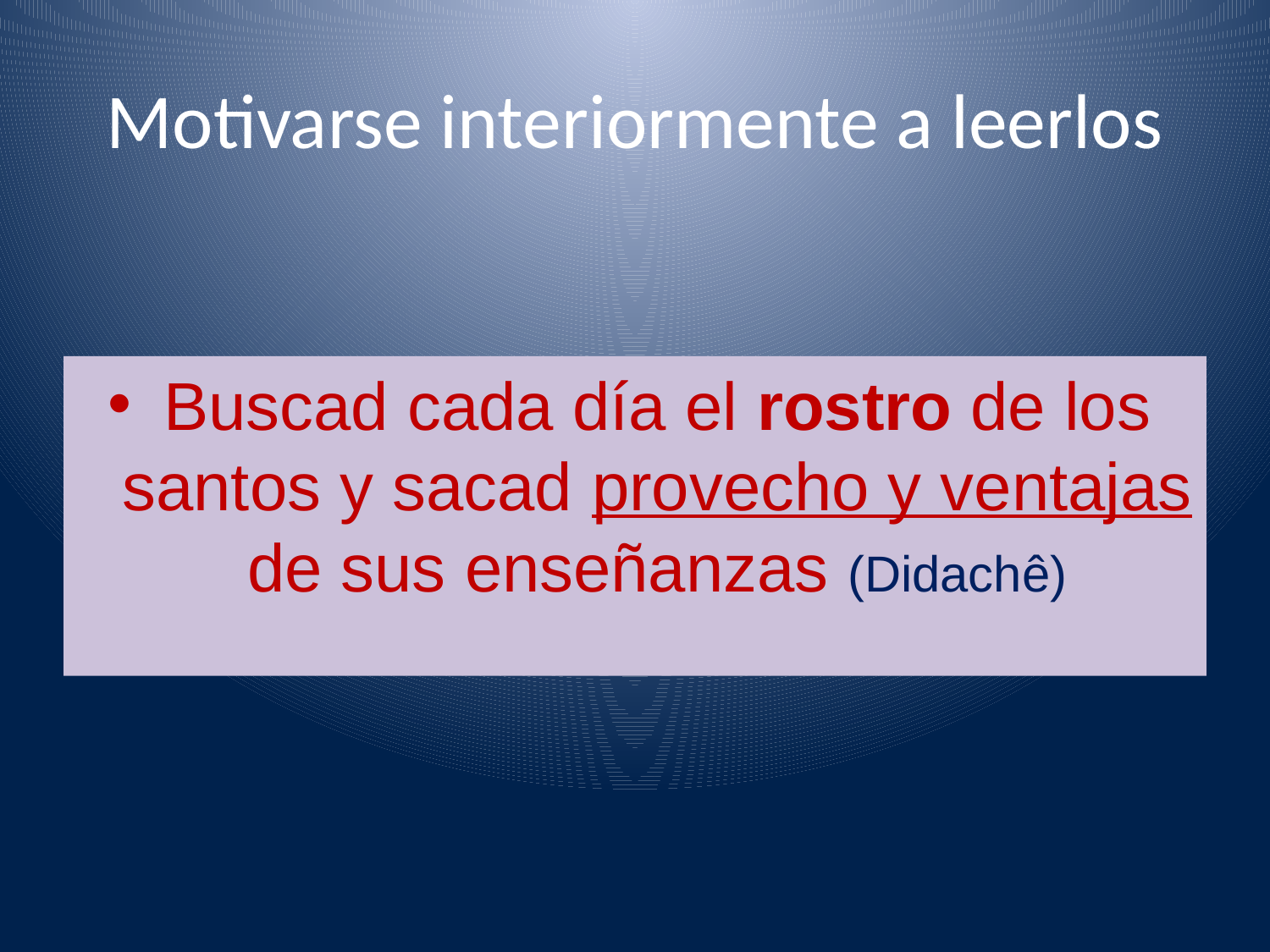

# Motivarse interiormente a leerlos
Buscad cada día el rostro de los santos y sacad provecho y ventajas de sus enseñanzas (Didachê)